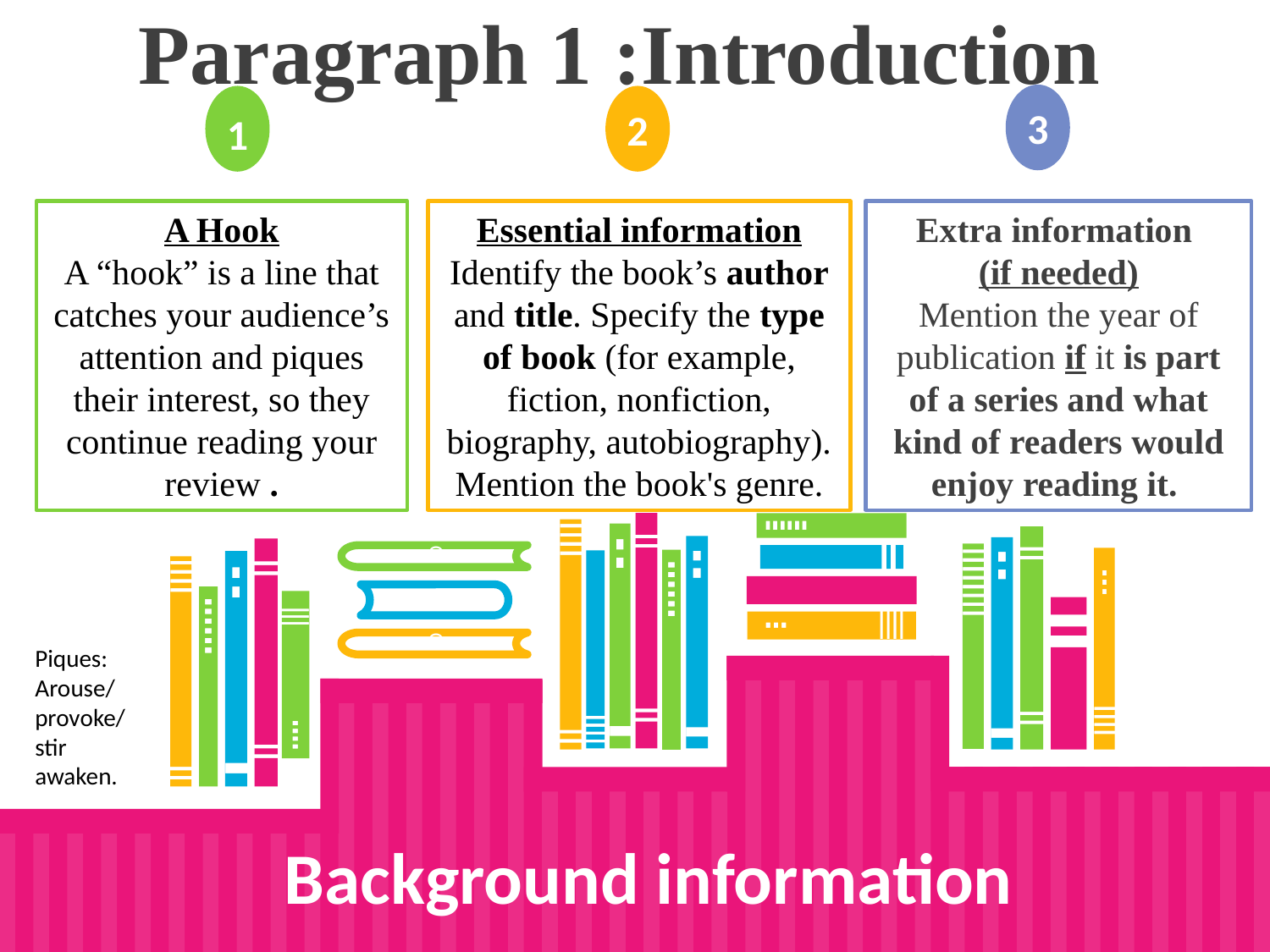

Paragraph 1 :Introduction

3
2
1
02
04
A Hook
A “hook” is a line that catches your audience’s attention and piques their interest, so they continue reading your review .
Essential information
Identify the book’s author and title. Specify the type of book (for example, fiction, nonfiction, biography, autobiography). Mention the book's genre.
Extra information
(if needed)
Mention the year of publication if it is part of a series and what kind of readers would enjoy reading it.

D
D
D
Piques:
Arouse/ provoke/ stir awaken.

Background information